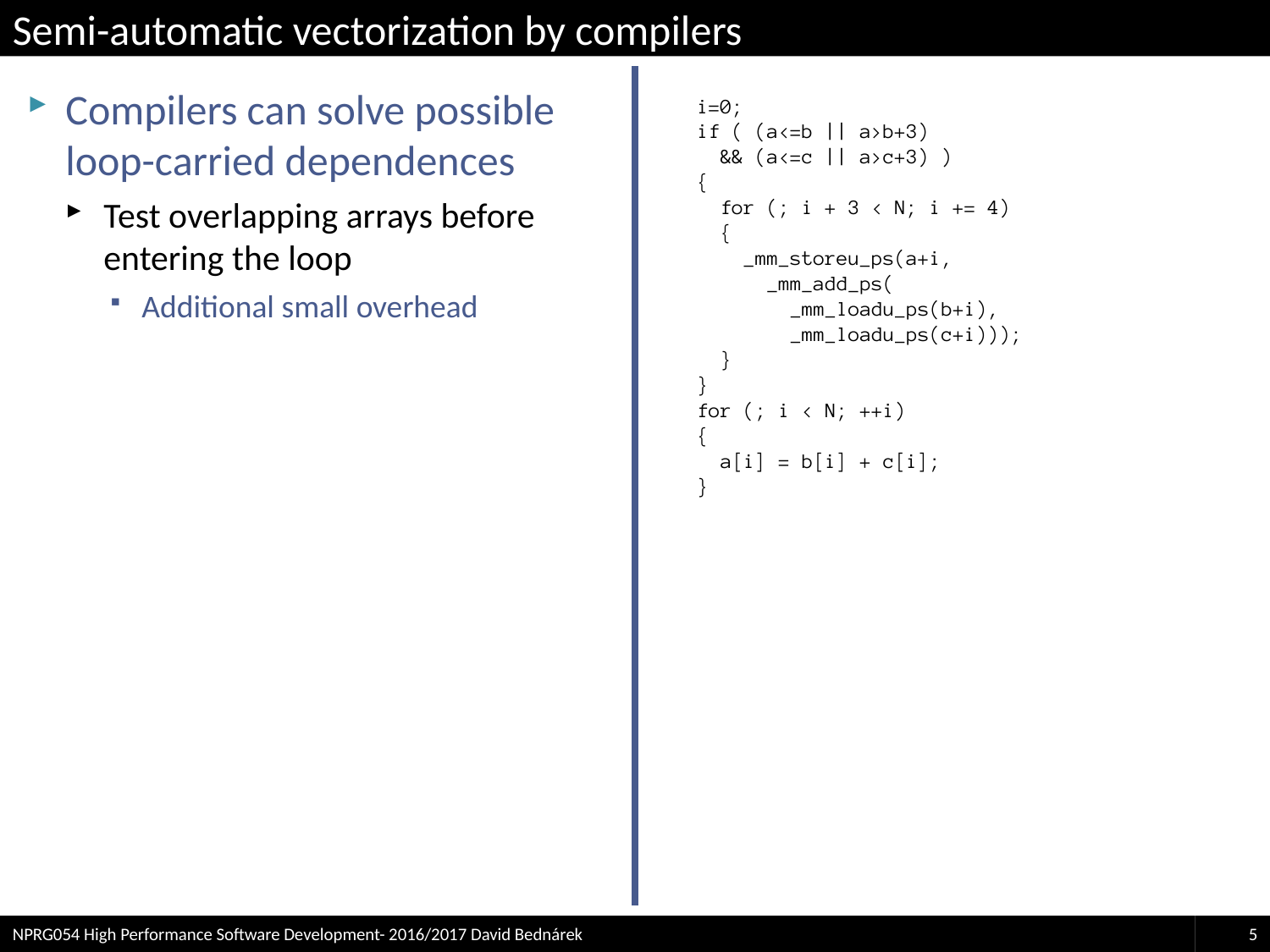

# Semi-automatic vectorization by compilers
Compilers can solve possible loop-carried dependences
Test overlapping arrays before entering the loop
Additional small overhead
i=0;
if ( (a<=b || a>b+3)
  && (a<=c || a>c+3) )
{
  for (; i + 3 < N; i += 4)
  {
    _mm_storeu_ps(a+i,
      _mm_add_ps(
        _mm_loadu_ps(b+i),
        _mm_loadu_ps(c+i)));
  }
}
for (; i < N; ++i)
{
  a[i] = b[i] + c[i];
}
NPRG054 High Performance Software Development- 2016/2017 David Bednárek
5